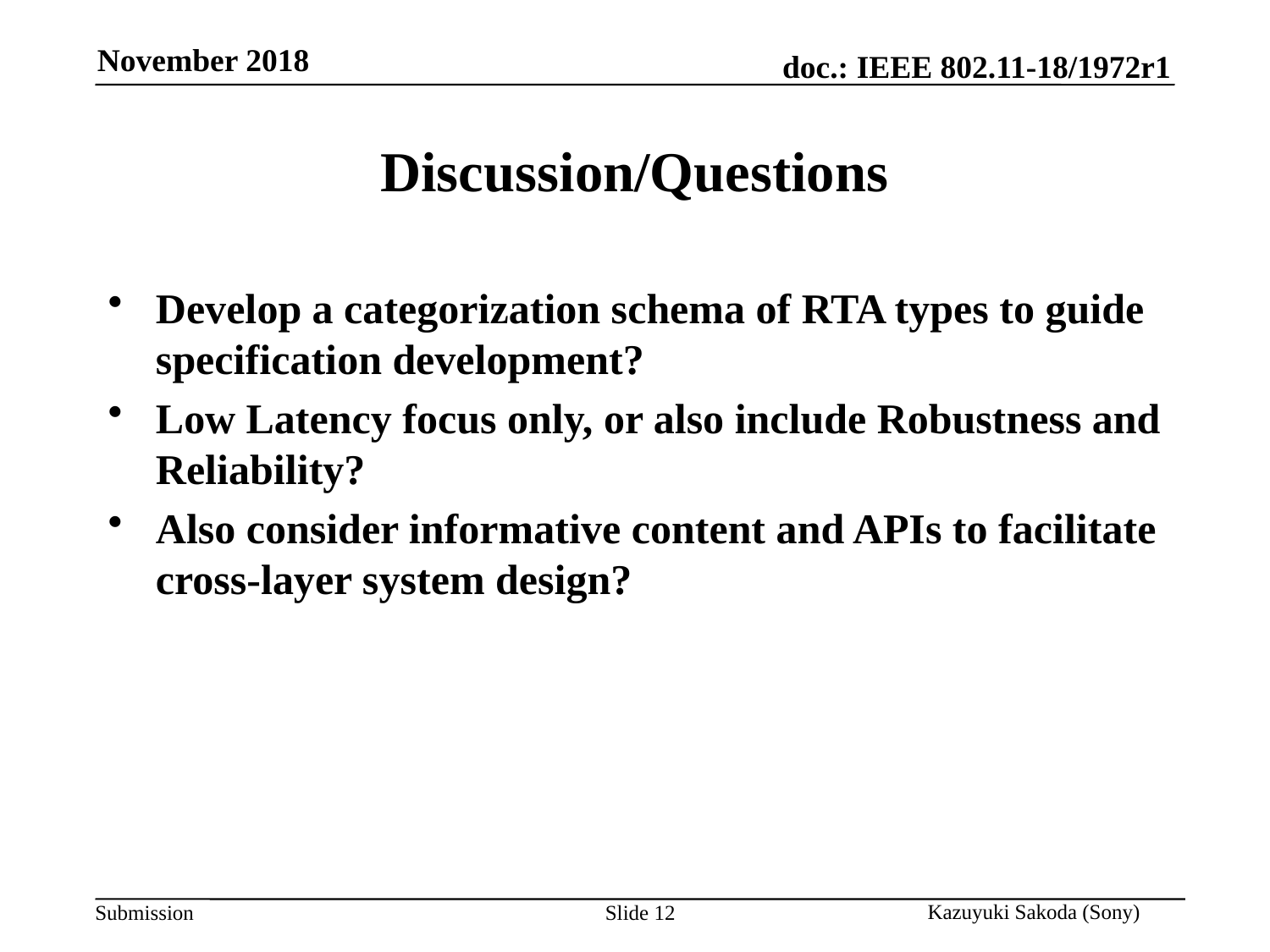

# Discussion/Questions
Develop a categorization schema of RTA types to guide specification development?
Low Latency focus only, or also include Robustness and Reliability?
Also consider informative content and APIs to facilitate cross-layer system design?

Slide 12